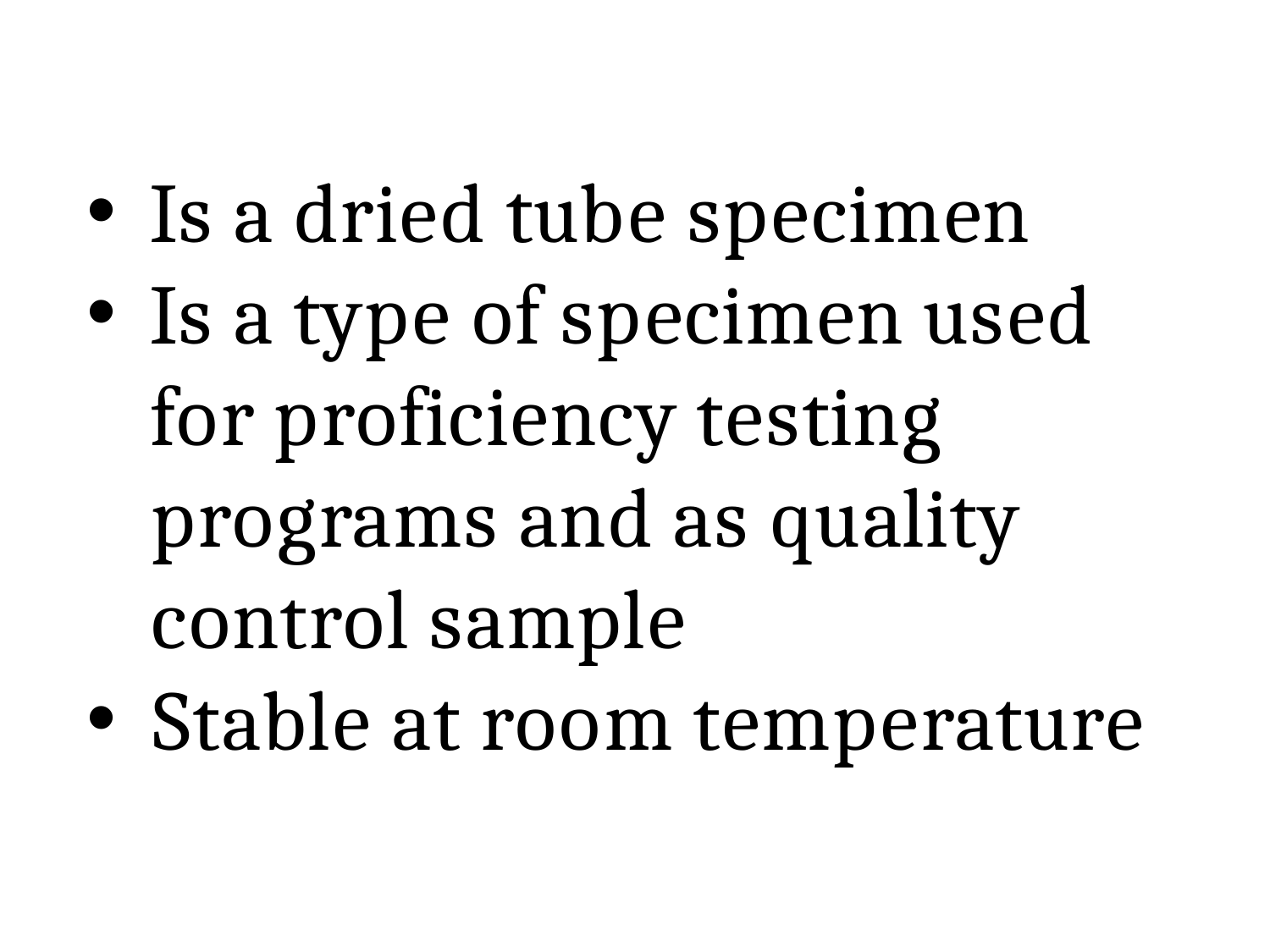

Is a dried tube specimen
Is a type of specimen used for proficiency testing programs and as quality control sample
Stable at room temperature